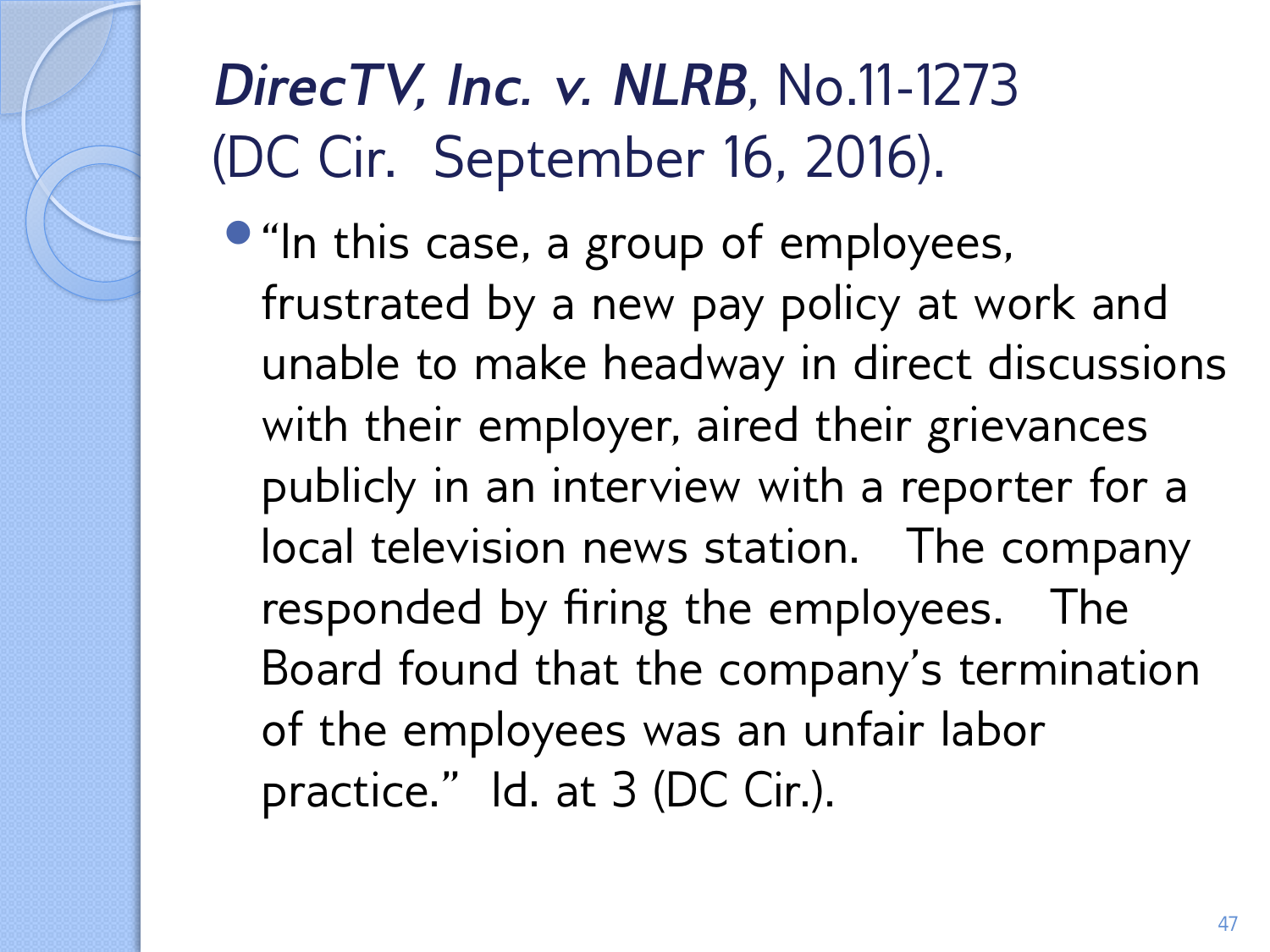

# DirecTV, Inc. v. NLRB, No.11-1273 (DC Cir.  September 16, 2016).
“In this case, a group of employees, frustrated by a new pay policy at work and unable to make headway in direct discussions with their employer, aired their grievances publicly in an interview with a reporter for a local television news station.   The company responded by firing the employees.   The Board found that the company’s termination of the employees was an unfair labor practice.”  Id. at 3 (DC Cir.).

47